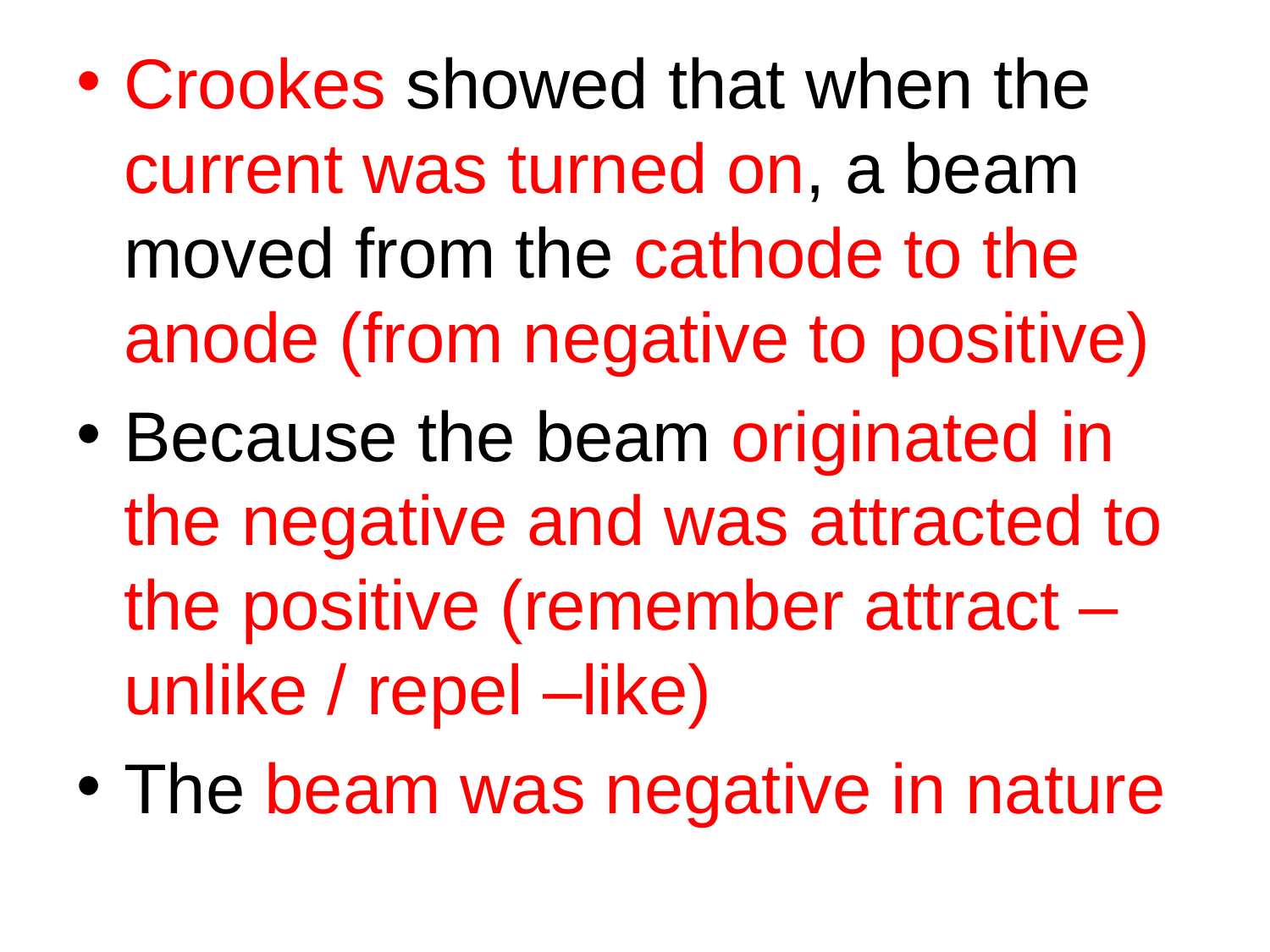

Crookes showed that when the current was turned on, a beam moved from the cathode to the anode (from negative to positive)
Because the beam originated in the negative and was attracted to the positive (remember attract – unlike / repel –like)
The beam was negative in nature